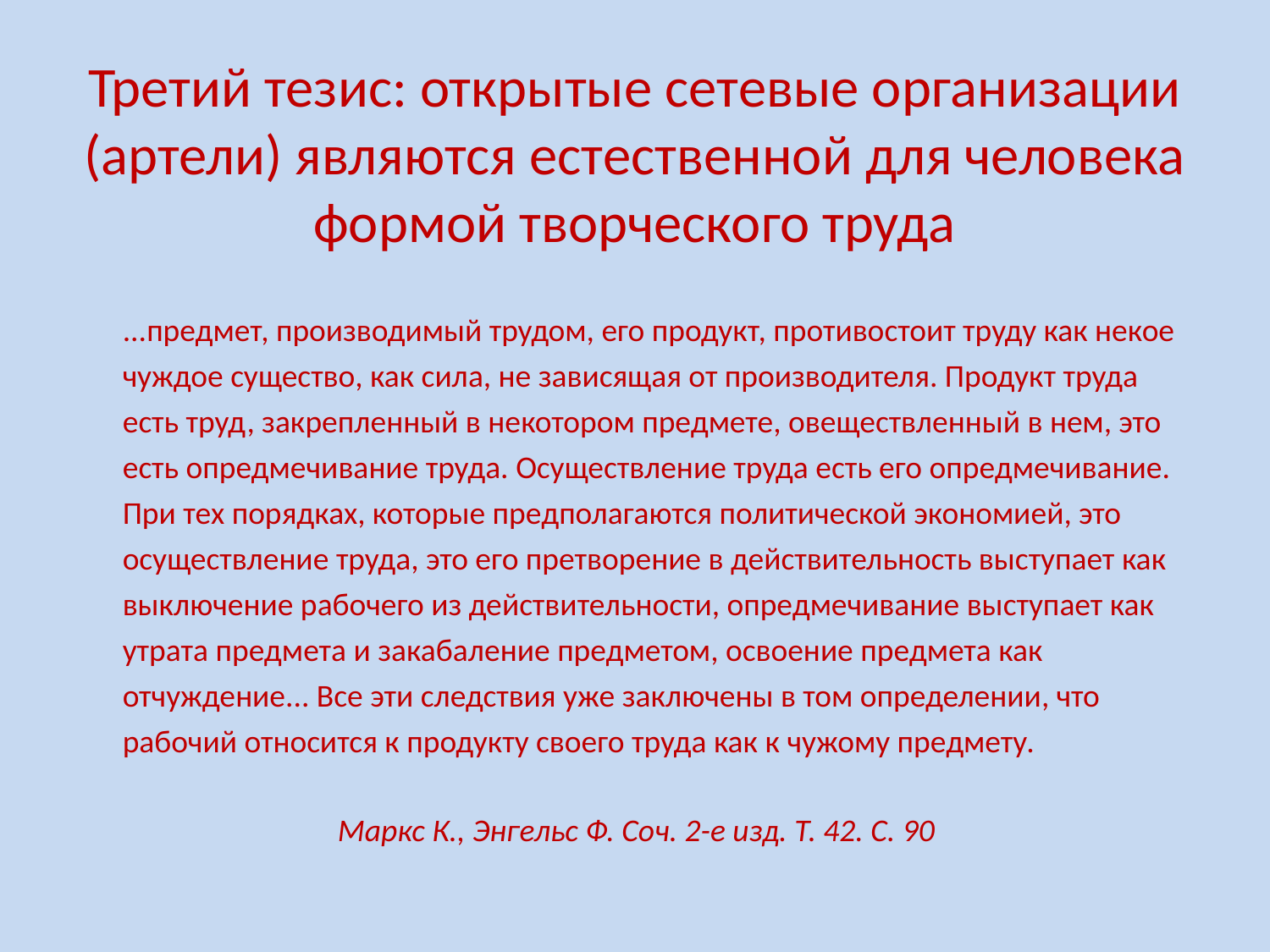

# Третий тезис: открытые сетевые организации (артели) являются естественной для человека формой творческого труда
...предмет, производимый трудом, его продукт, противостоит труду как некое чуждое существо, как сила, не зависящая от производителя. Продукт труда есть труд, закрепленный в некотором предмете, овеществленный в нем, это есть опредмечивание труда. Осуществление труда есть его опредмечивание. При тех порядках, которые предполагаются политической экономией, это осуществление труда, это его претворение в действительность выступает как выключение рабочего из действительности, опредмечивание выступает как утрата предмета и закабаление предметом, освоение предмета как отчуждение... Все эти следствия уже заключены в том определении, что рабочий относится к продукту своего труда как к чужому предмету.

Маркс К., Энгельс Ф. Соч. 2-е изд. Т. 42. С. 90